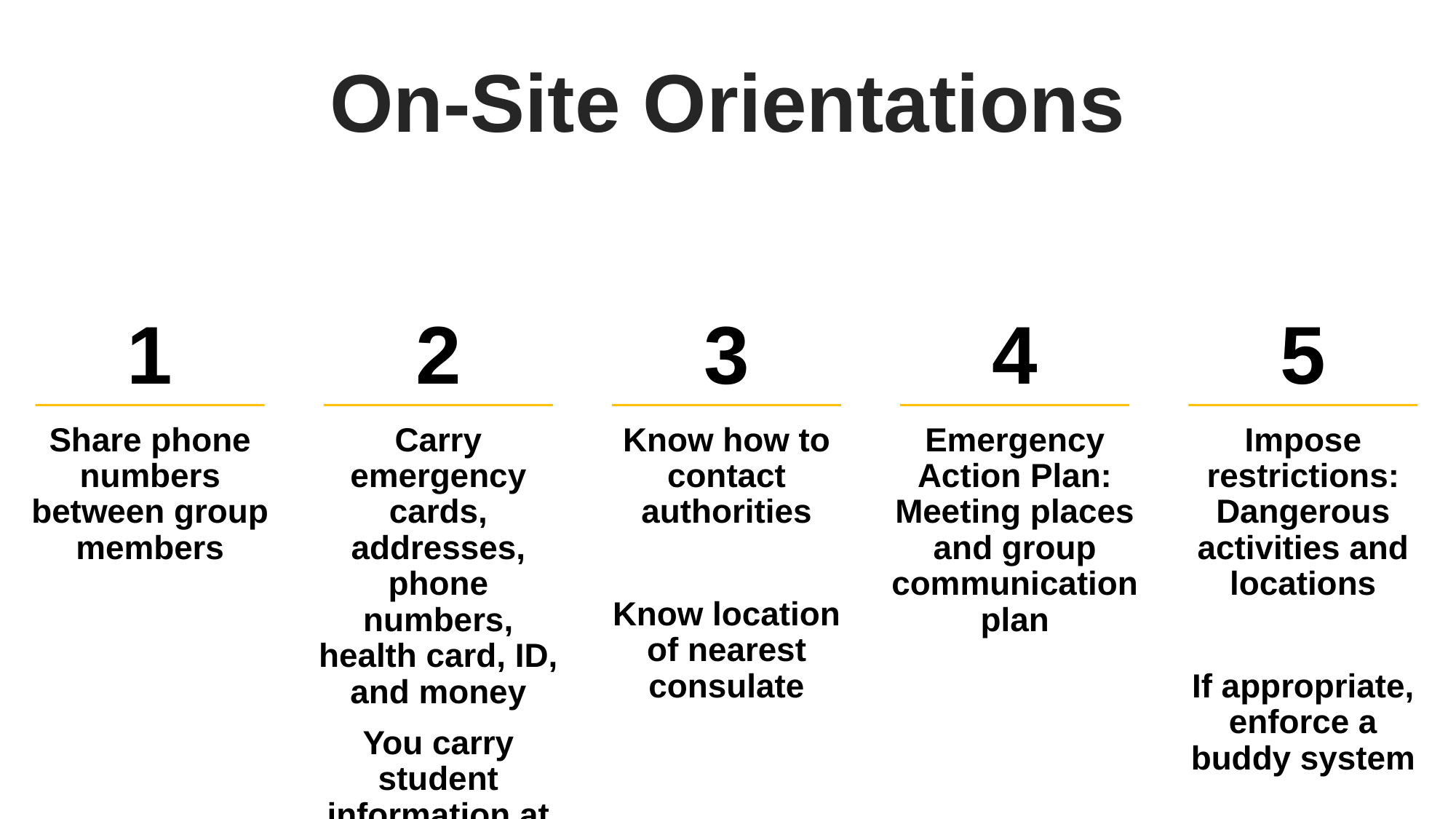

On-Site Orientations
1
2
3
4
5
Share phone numbers between group members
Carry emergency cards, addresses, phone numbers, health card, ID, and money
You carry student information at all times
Know how to contact authorities

Know location of nearest consulate

Emergency Action Plan: Meeting places and group communication plan
Impose restrictions: Dangerous activities and locations

If appropriate, enforce a buddy system